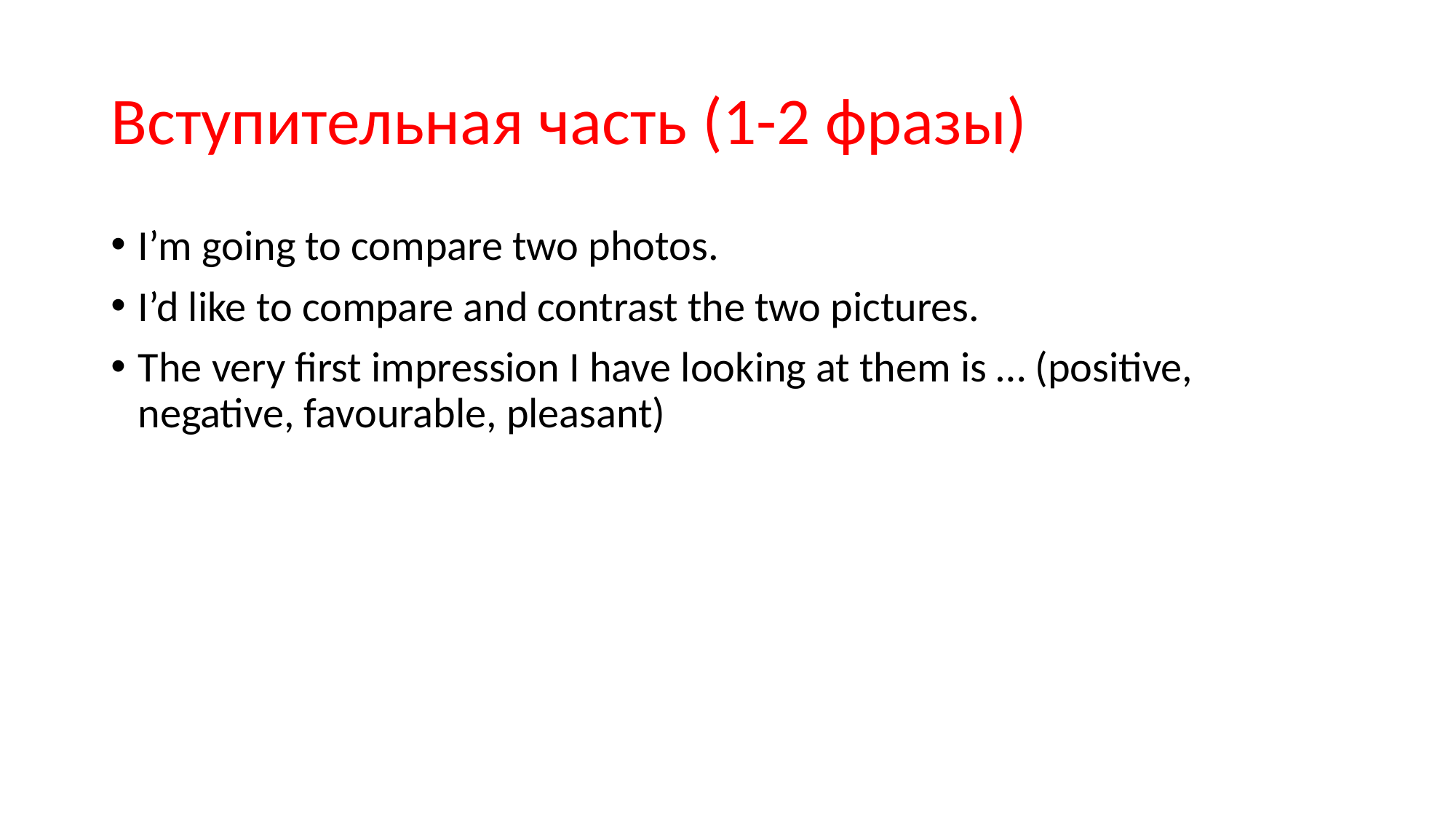

# Вступительная часть (1-2 фразы)
I’m going to compare two photos.
I’d like to compare and contrast the two pictures.
The very first impression I have looking at them is … (positive, negative, favourable, pleasant)